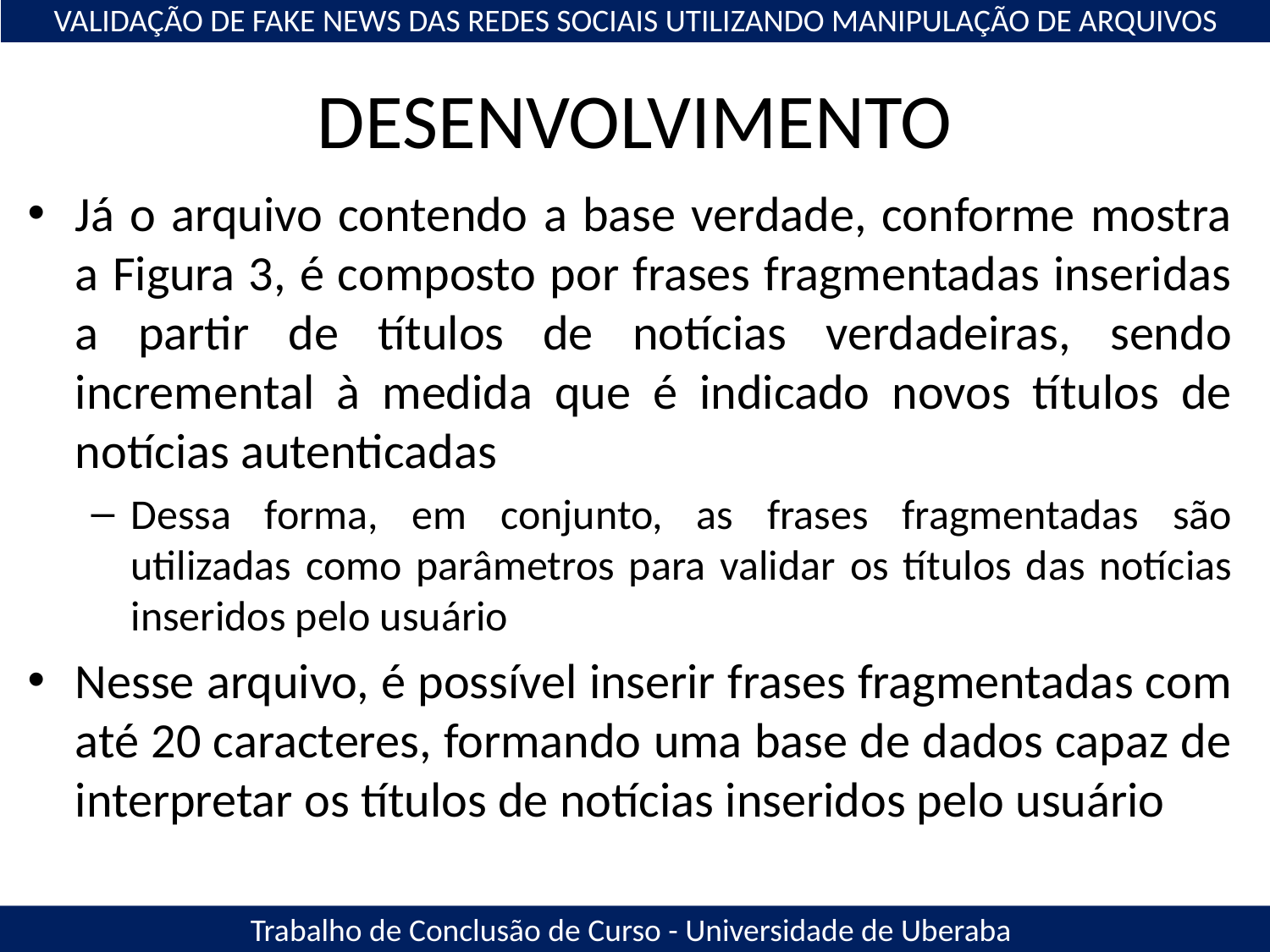

VALIDAÇÃO DE FAKE NEWS DAS REDES SOCIAIS UTILIZANDO MANIPULAÇÃO DE ARQUIVOS
# DESENVOLVIMENTO
Já o arquivo contendo a base verdade, conforme mostra a Figura 3, é composto por frases fragmentadas inseridas a partir de títulos de notícias verdadeiras, sendo incremental à medida que é indicado novos títulos de notícias autenticadas
Dessa forma, em conjunto, as frases fragmentadas são utilizadas como parâmetros para validar os títulos das notícias inseridos pelo usuário
Nesse arquivo, é possível inserir frases fragmentadas com até 20 caracteres, formando uma base de dados capaz de interpretar os títulos de notícias inseridos pelo usuário
Trabalho de Conclusão de Curso - Universidade de Uberaba